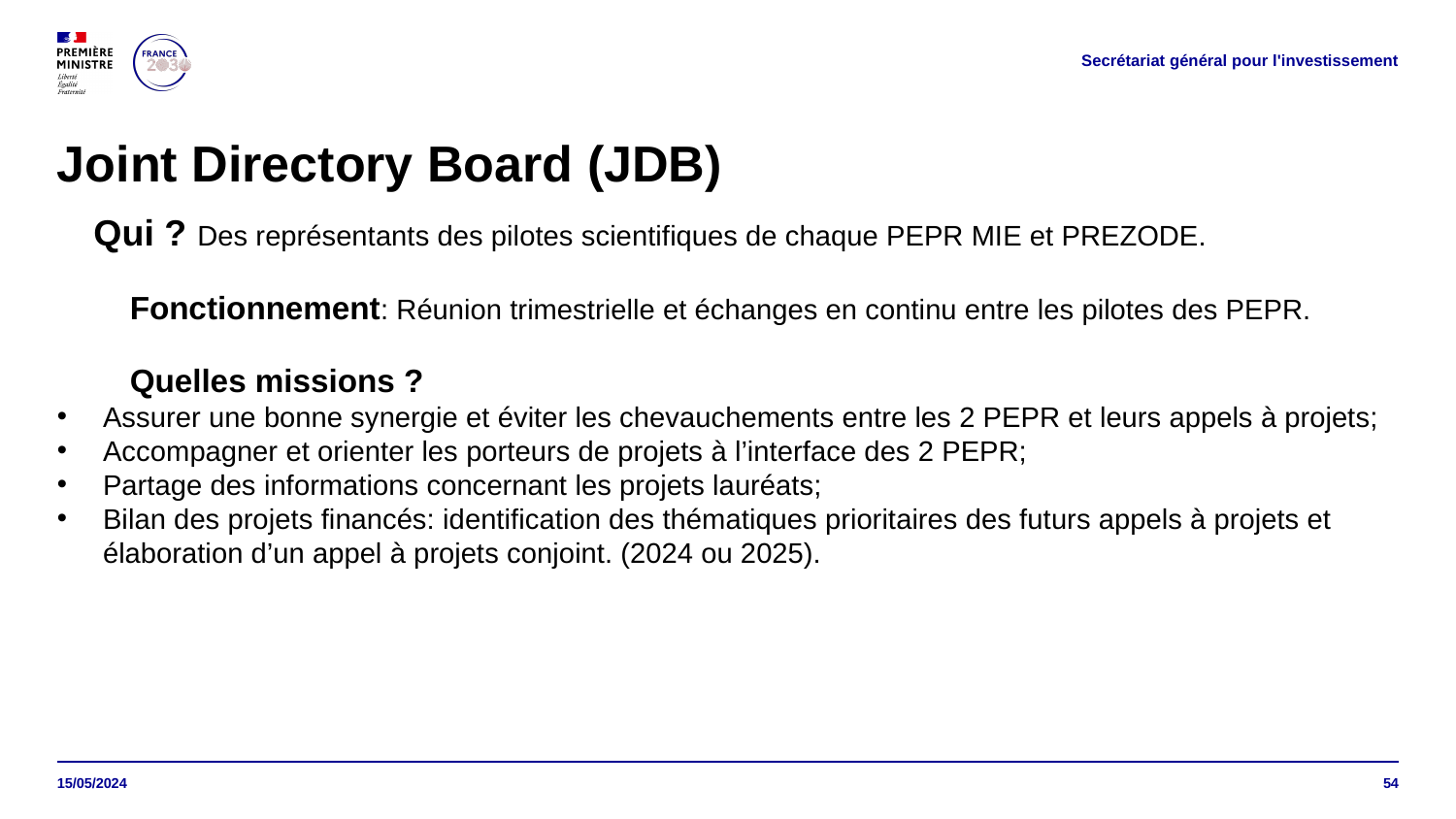

Secrétariat général pour l'investissement
# Joint Directory Board (JDB)
Qui ? Des représentants des pilotes scientifiques de chaque PEPR MIE et PREZODE.
Fonctionnement: Réunion trimestrielle et échanges en continu entre les pilotes des PEPR.
Quelles missions ?
Assurer une bonne synergie et éviter les chevauchements entre les 2 PEPR et leurs appels à projets;
Accompagner et orienter les porteurs de projets à l’interface des 2 PEPR;
Partage des informations concernant les projets lauréats;
Bilan des projets financés: identification des thématiques prioritaires des futurs appels à projets et élaboration d’un appel à projets conjoint. (2024 ou 2025).
15/05/2024
54